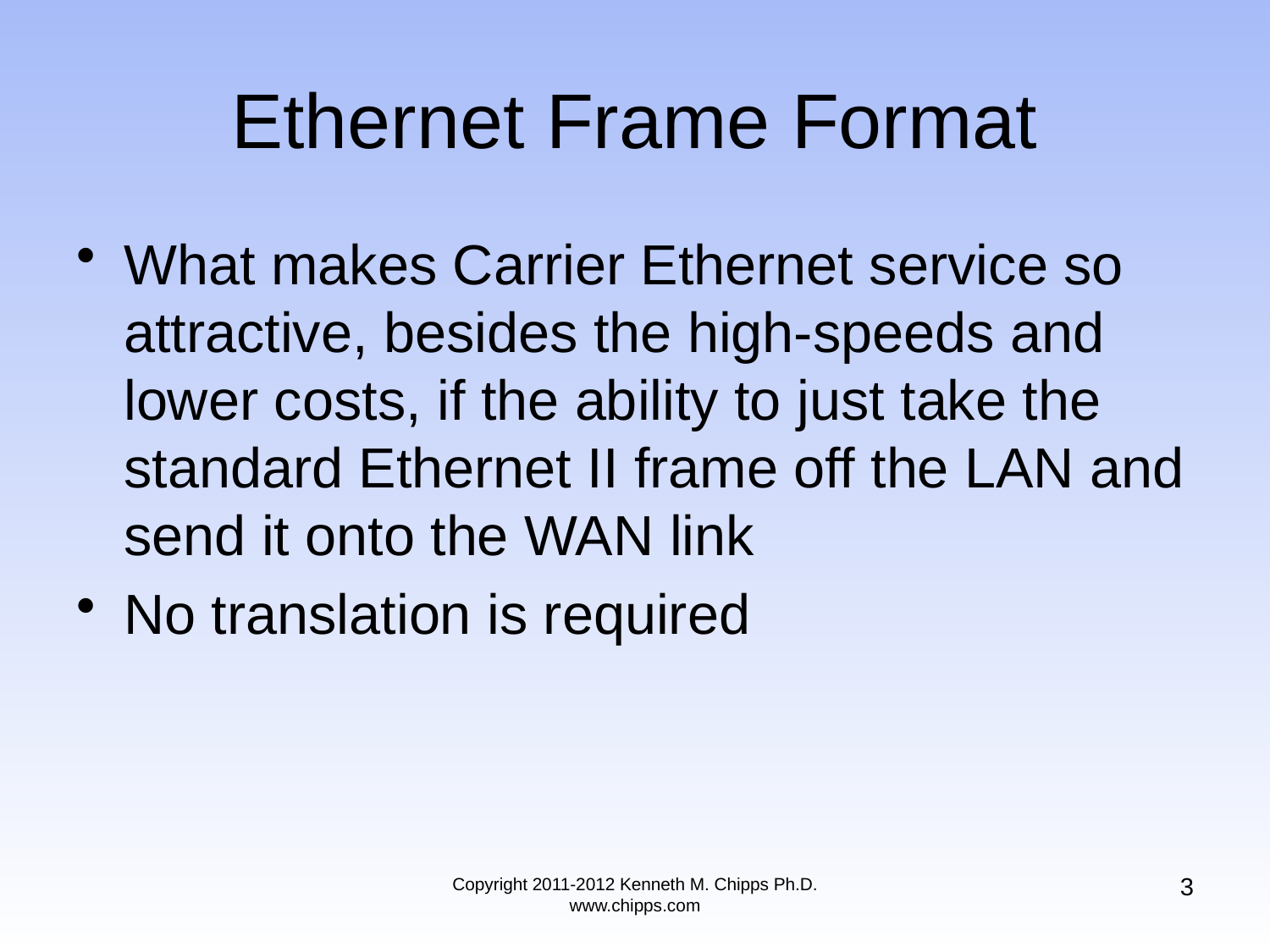

# Ethernet Frame Format
What makes Carrier Ethernet service so attractive, besides the high-speeds and lower costs, if the ability to just take the standard Ethernet II frame off the LAN and send it onto the WAN link
No translation is required
3
Copyright 2011-2012 Kenneth M. Chipps Ph.D. www.chipps.com